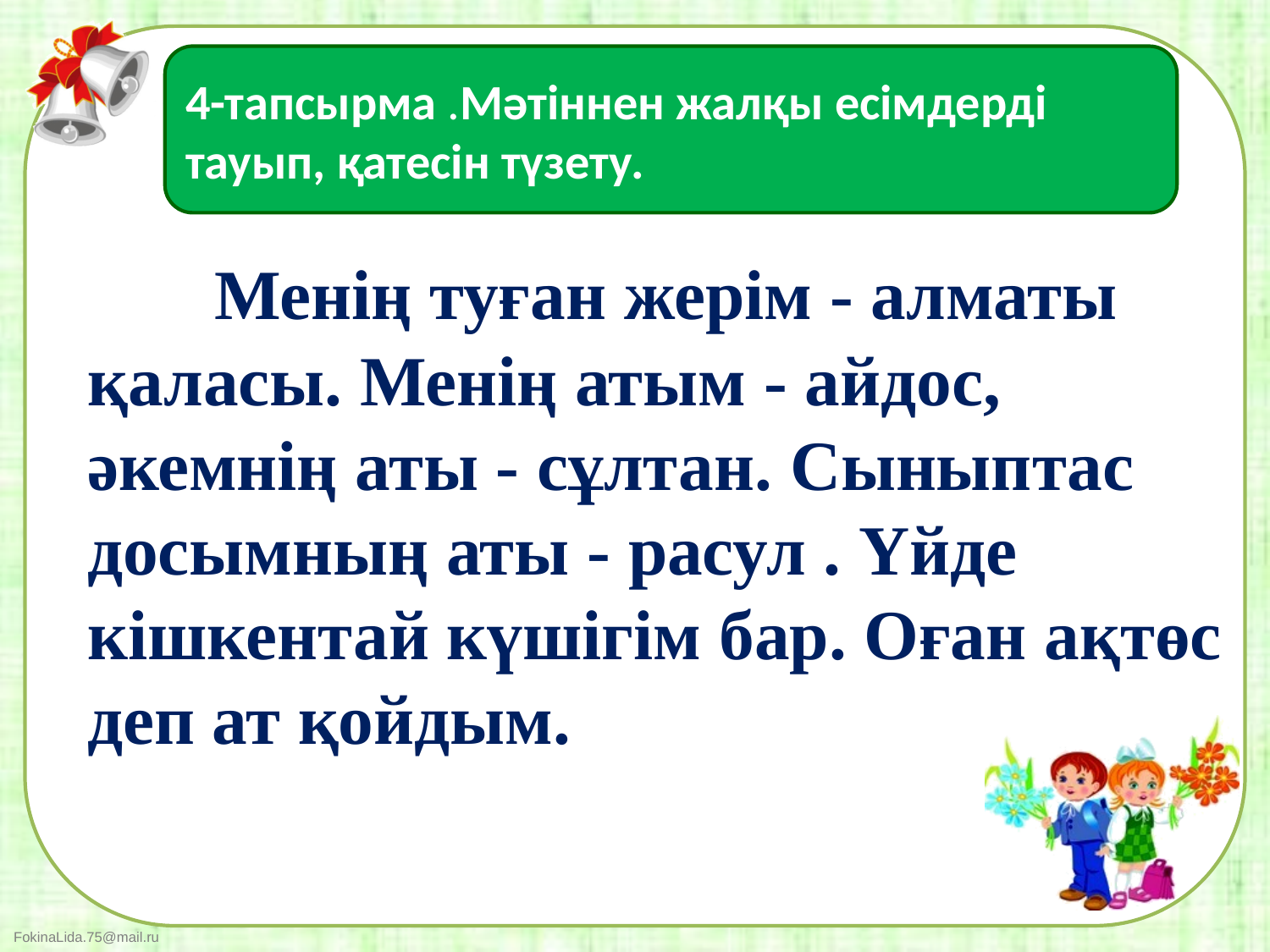

4-тапсырма .Мәтіннен жалқы есімдерді тауып, қатесін түзету.
	Менің туған жерім - алматы қаласы. Менің атым - айдос, әкемнің аты - сұлтан. Сыныптас досымның аты - расул . Үйде кішкентай күшігім бар. Оған ақтөс деп ат қойдым.